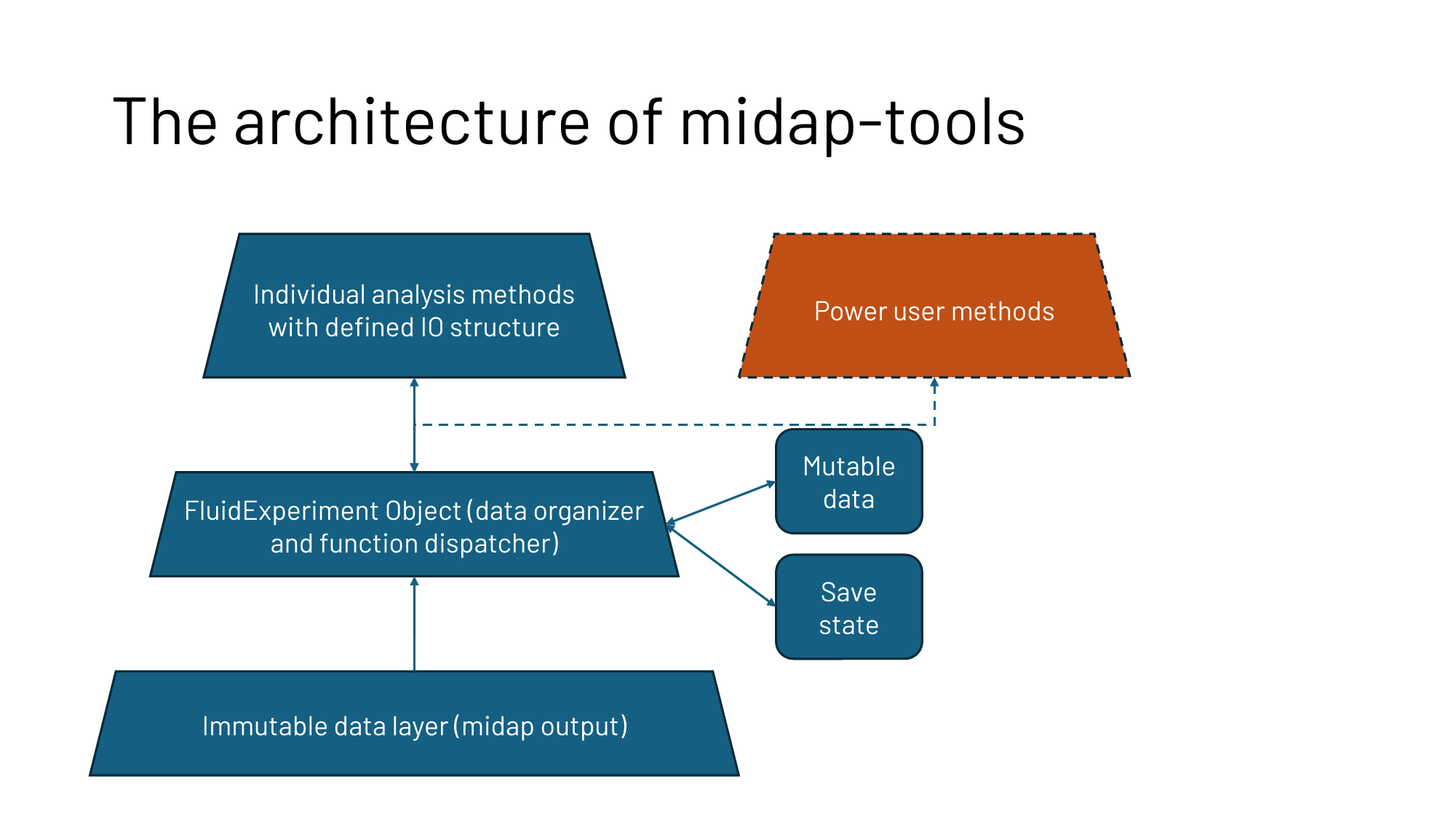

# The architecture of midap-tools
Individual analysis methods with defined IO structure
Power user methods
Mutable data
FluidExperiment Object (data organizer and function dispatcher)
Save state
Immutable data layer (midap output)